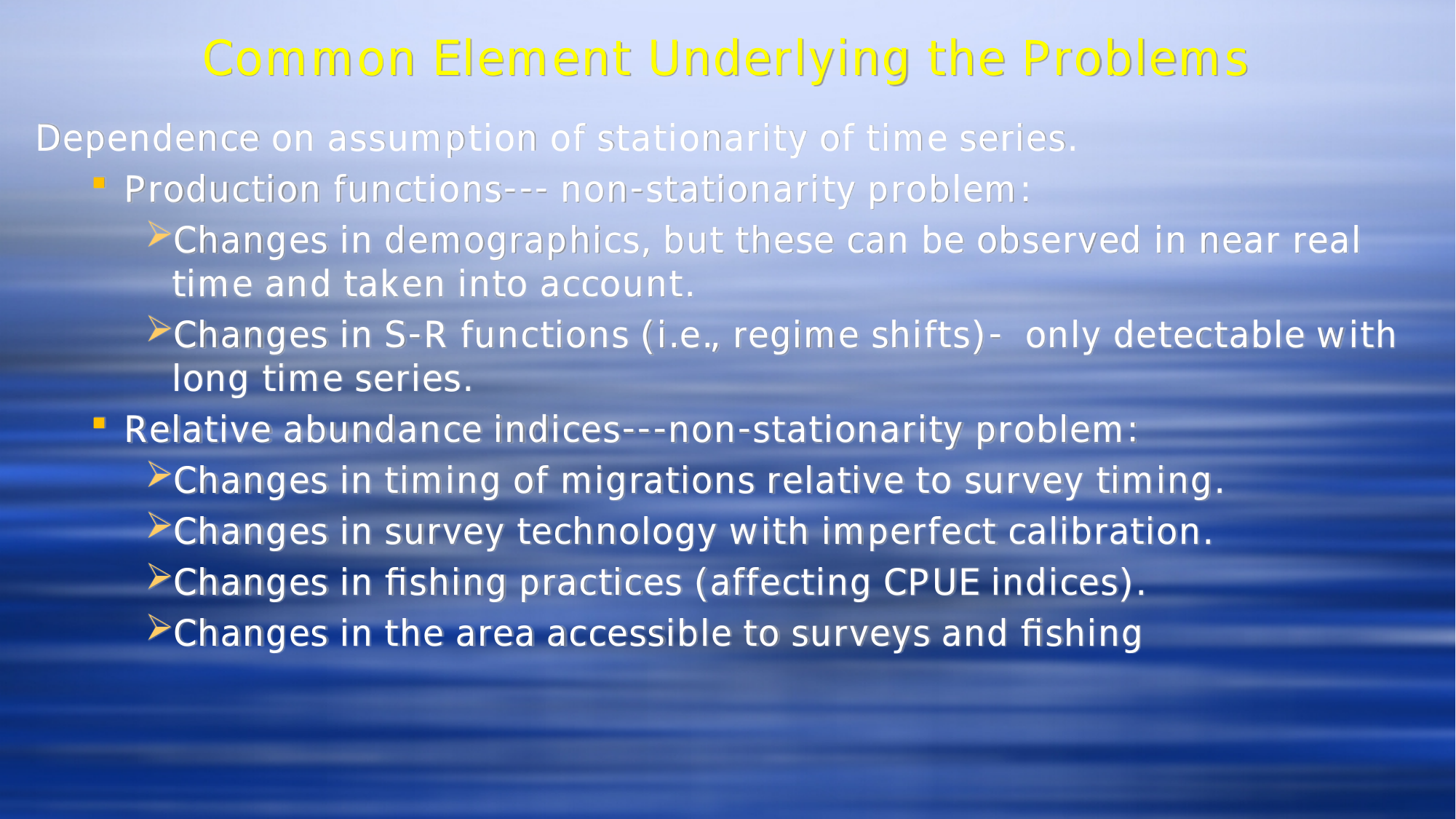

# Common Element Underlying the Problems
Dependence on assumption of stationarity of time series.
Production functions--- non-stationarity problem:
Changes in demographics, but these can be observed in near real time and taken into account.
Changes in S-R functions (i.e., regime shifts)-  only detectable with long time series.
Relative abundance indices---non-stationarity problem:
Changes in timing of migrations relative to survey timing.
Changes in survey technology with imperfect calibration.
Changes in fishing practices (affecting CPUE indices).
Changes in the area accessible to surveys and fishing